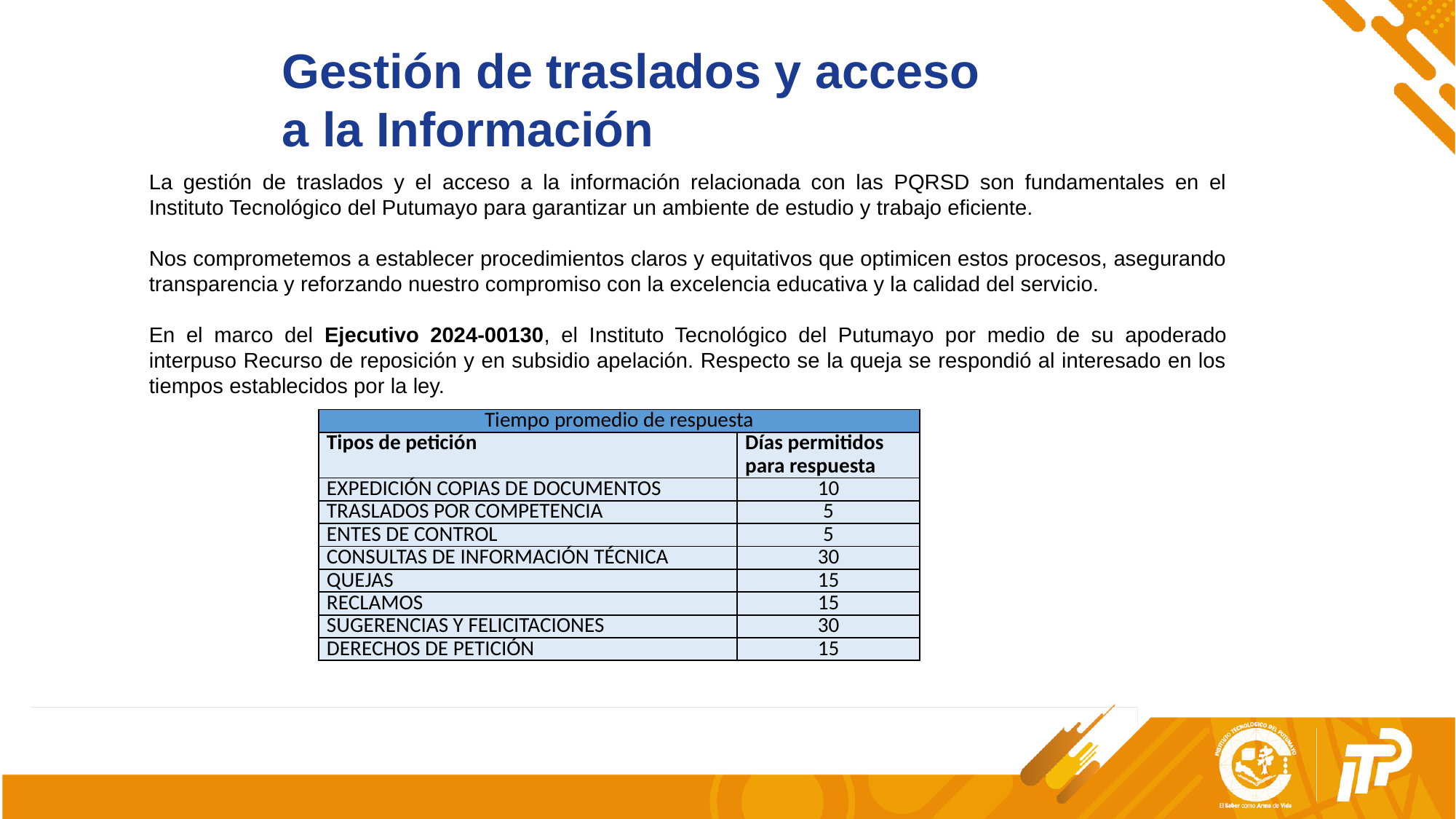

Gestión de traslados y acceso a la Información
La gestión de traslados y el acceso a la información relacionada con las PQRSD son fundamentales en el Instituto Tecnológico del Putumayo para garantizar un ambiente de estudio y trabajo eficiente.

Nos comprometemos a establecer procedimientos claros y equitativos que optimicen estos procesos, asegurando transparencia y reforzando nuestro compromiso con la excelencia educativa y la calidad del servicio.

En el marco del Ejecutivo 2024-00130, el Instituto Tecnológico del Putumayo por medio de su apoderado interpuso Recurso de reposición y en subsidio apelación. Respecto se la queja se respondió al interesado en los tiempos establecidos por la ley.
| Tiempo promedio de respuesta |  |
| --- | --- |
| Tipos de petición | Días permitidos para respuesta |
| EXPEDICIÓN COPIAS DE DOCUMENTOS | 10 |
| TRASLADOS POR COMPETENCIA | 5 |
| ENTES DE CONTROL | 5 |
| CONSULTAS DE INFORMACIÓN TÉCNICA | 30 |
| QUEJAS | 15 |
| RECLAMOS | 15 |
| SUGERENCIAS Y FELICITACIONES | 30 |
| DERECHOS DE PETICIÓN | 15 |